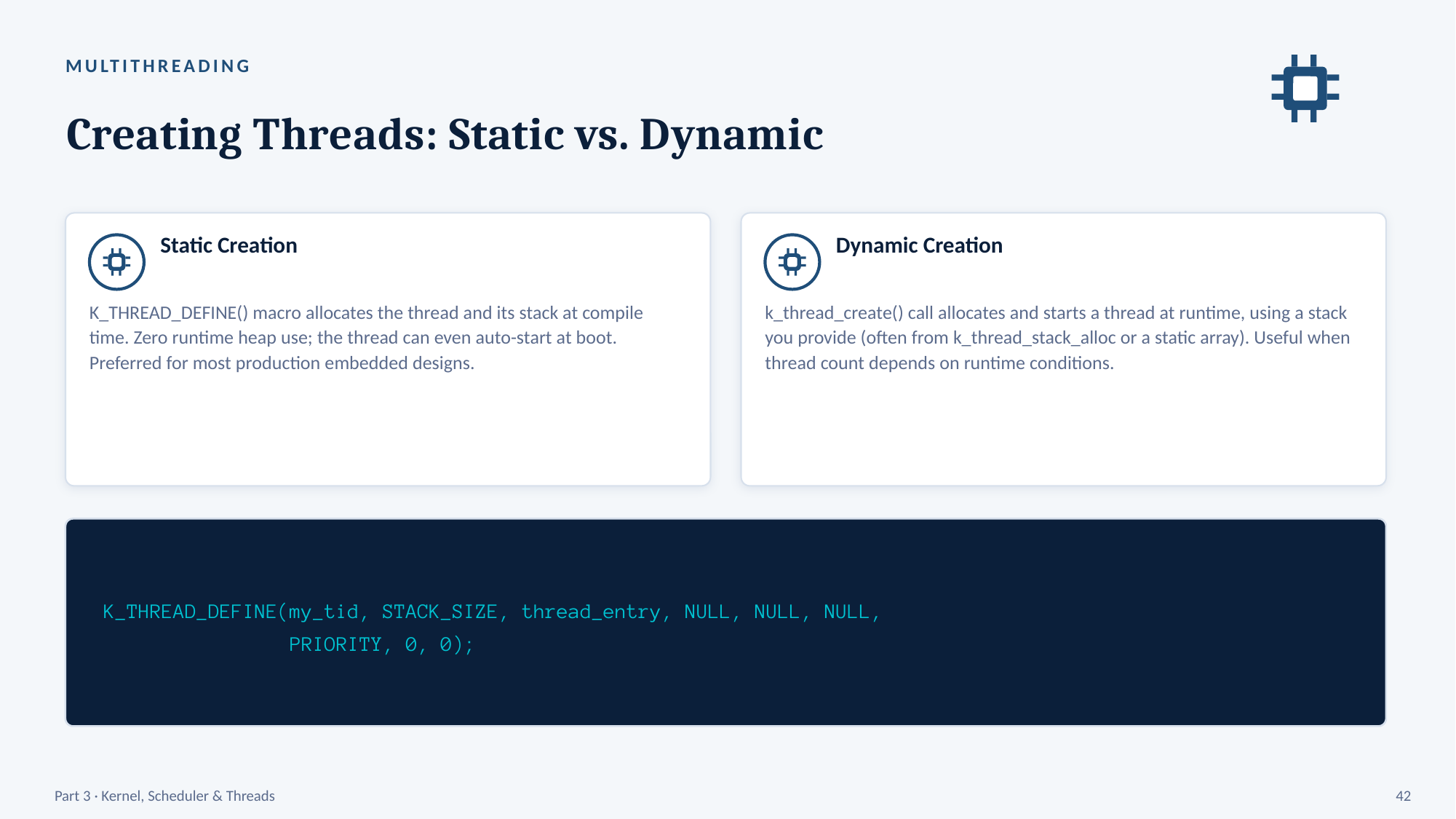

MULTITHREADING

Creating Threads: Static vs. Dynamic

Static Creation
Dynamic Creation

K_THREAD_DEFINE() macro allocates the thread and its stack at compile time. Zero runtime heap use; the thread can even auto-start at boot. Preferred for most production embedded designs.
k_thread_create() call allocates and starts a thread at runtime, using a stack you provide (often from k_thread_stack_alloc or a static array). Useful when thread count depends on runtime conditions.

K_THREAD_DEFINE(my_tid, STACK_SIZE, thread_entry, NULL, NULL, NULL,
                PRIORITY, 0, 0);
Part 3 · Kernel, Scheduler & Threads
42